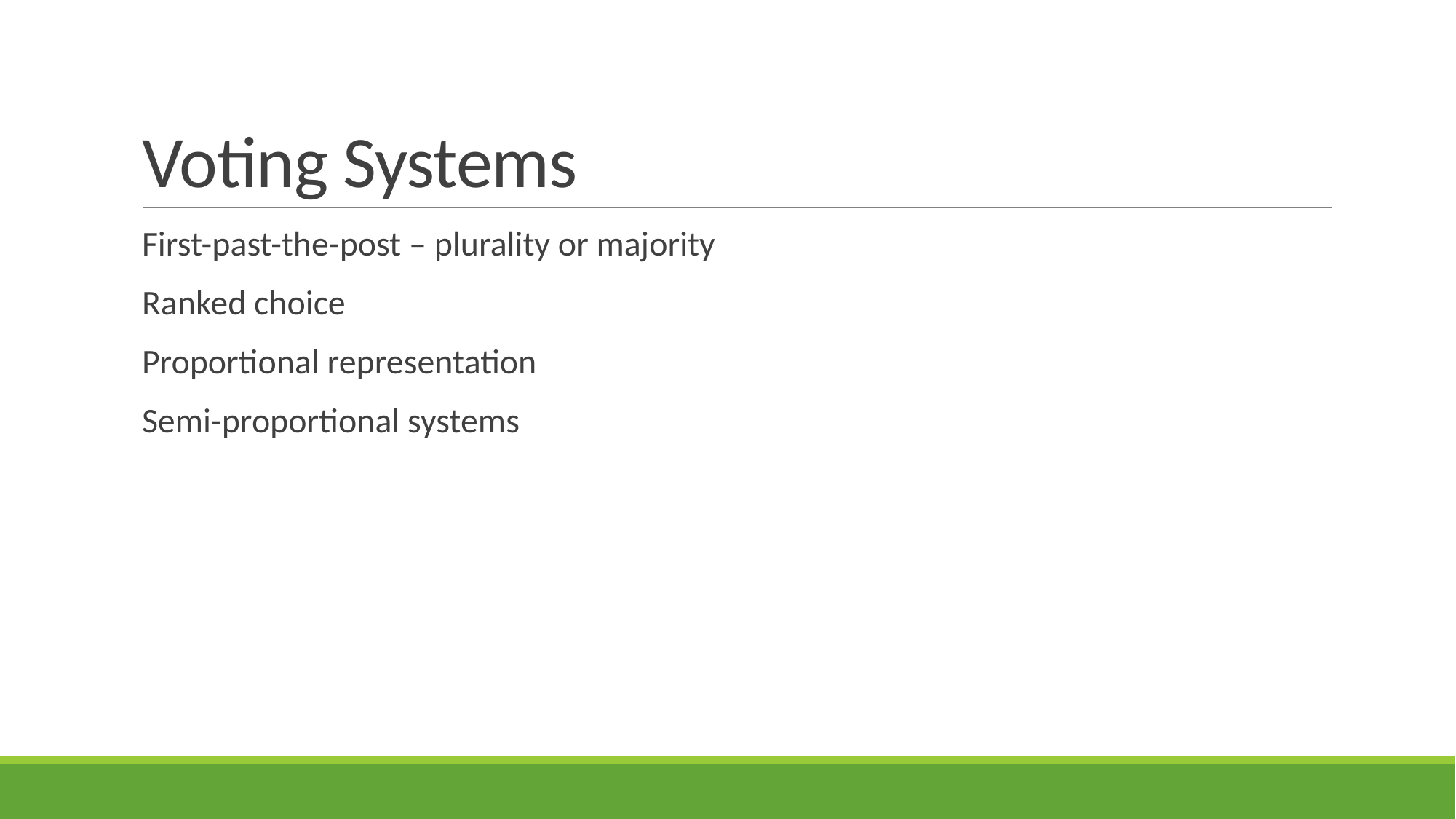

# Voting Systems
First-past-the-post – plurality or majority
Ranked choice
Proportional representation
Semi-proportional systems